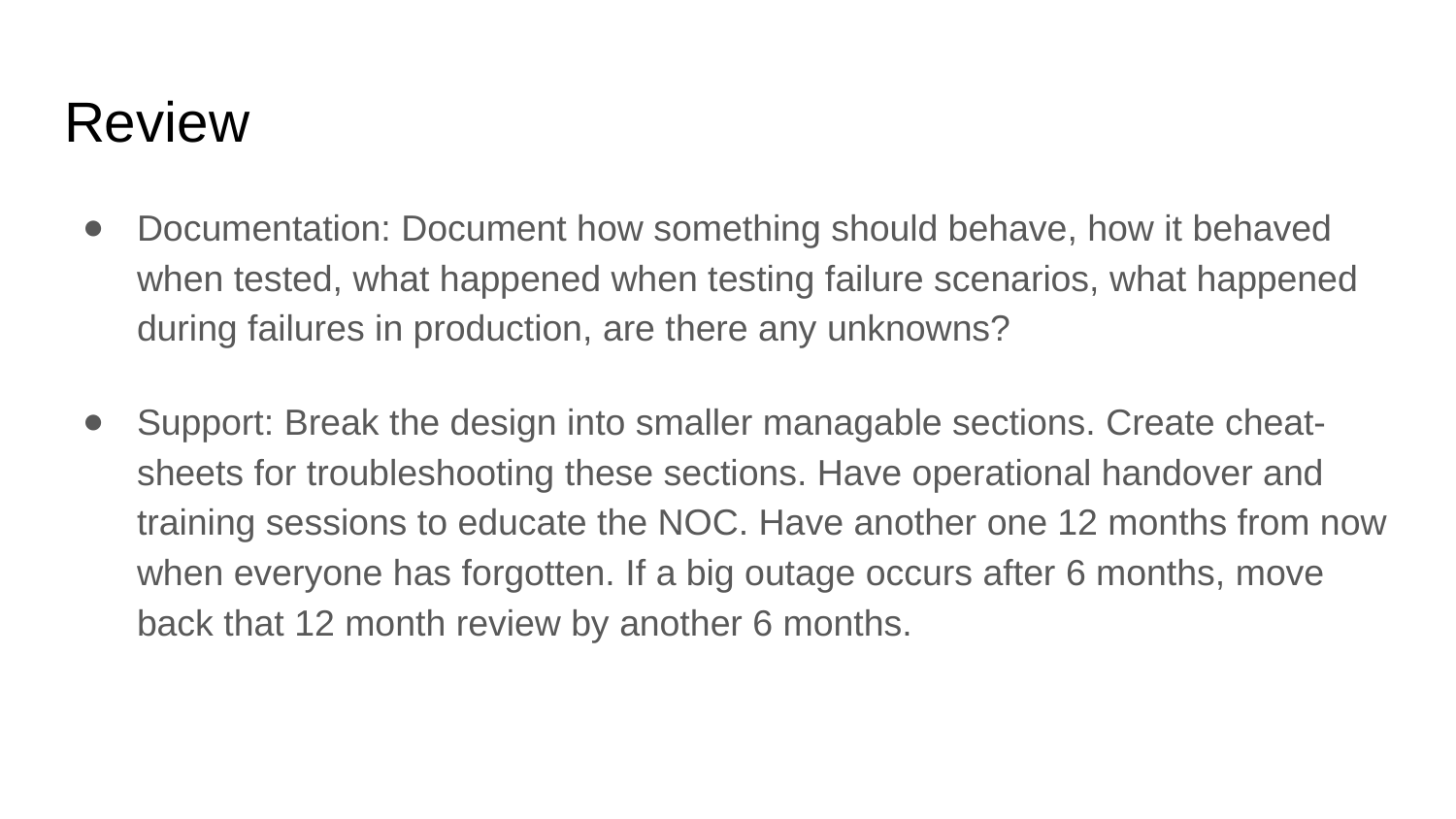

# Review
Documentation: Document how something should behave, how it behaved when tested, what happened when testing failure scenarios, what happened during failures in production, are there any unknowns?
Support: Break the design into smaller managable sections. Create cheat-sheets for troubleshooting these sections. Have operational handover and training sessions to educate the NOC. Have another one 12 months from now when everyone has forgotten. If a big outage occurs after 6 months, move back that 12 month review by another 6 months.